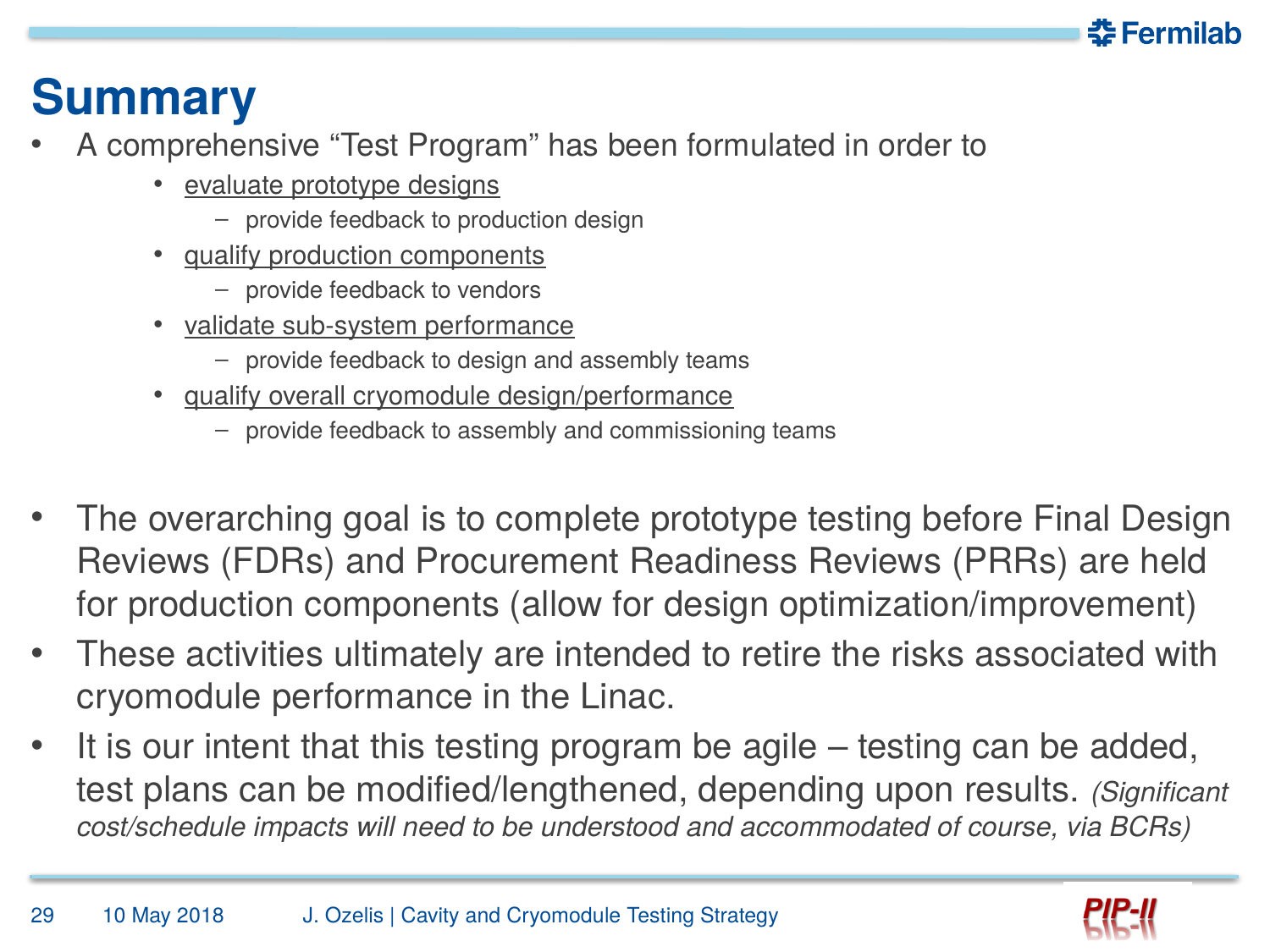

# Summary
A comprehensive “Test Program” has been formulated in order to
evaluate prototype designs
provide feedback to production design
qualify production components
provide feedback to vendors
validate sub-system performance
provide feedback to design and assembly teams
qualify overall cryomodule design/performance
provide feedback to assembly and commissioning teams

The overarching goal is to complete prototype testing before Final Design Reviews (FDRs) and Procurement Readiness Reviews (PRRs) are held for production components (allow for design optimization/improvement)
These activities ultimately are intended to retire the risks associated with cryomodule performance in the Linac.
It is our intent that this testing program be agile – testing can be added, test plans can be modified/lengthened, depending upon results. (Significant cost/schedule impacts will need to be understood and accommodated of course, via BCRs)

29
10 May 2018
J. Ozelis | Cavity and Cryomodule Testing Strategy